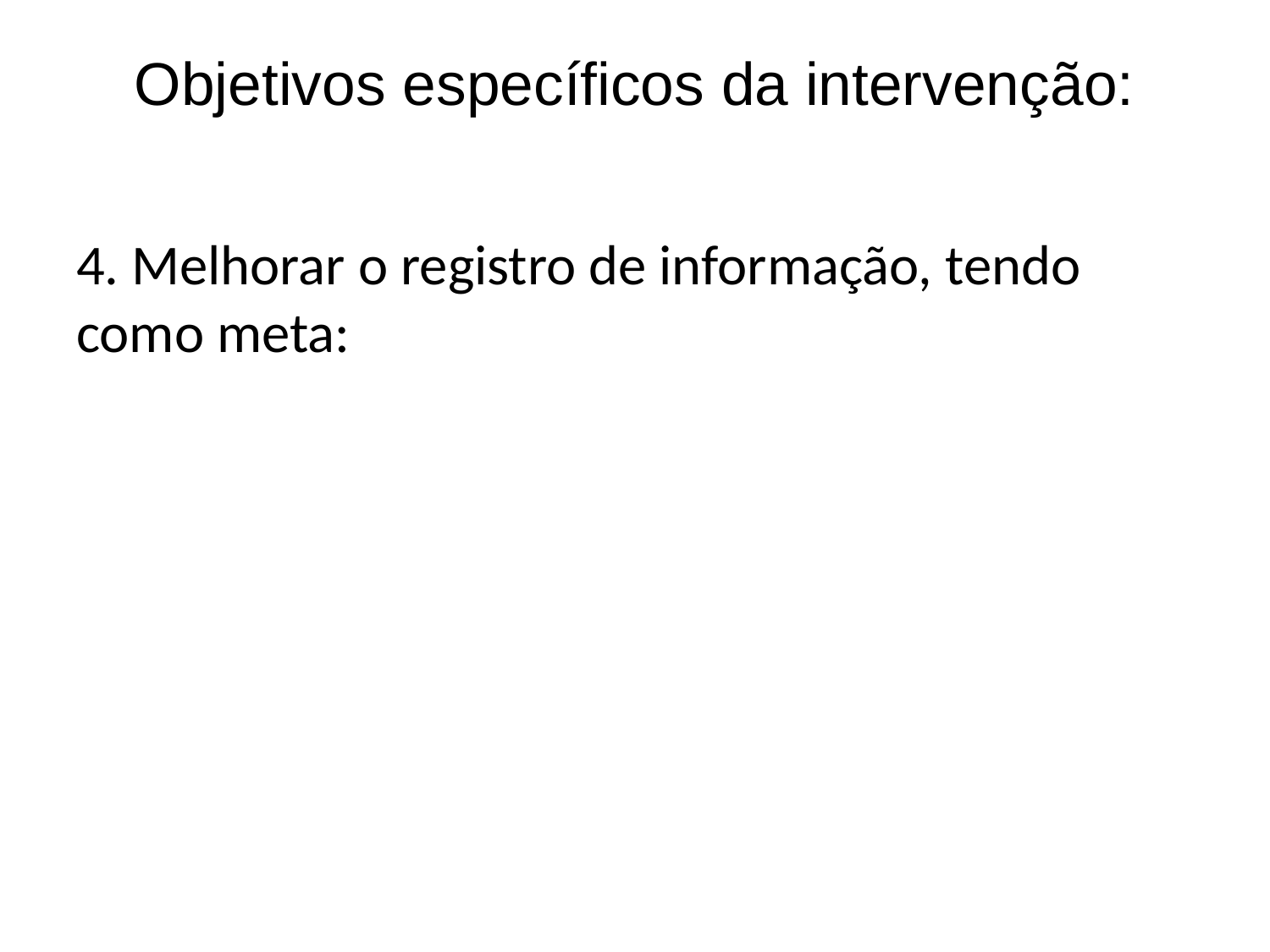

# Objetivos específicos da intervenção:
4. Melhorar o registro de informação, tendo como meta: